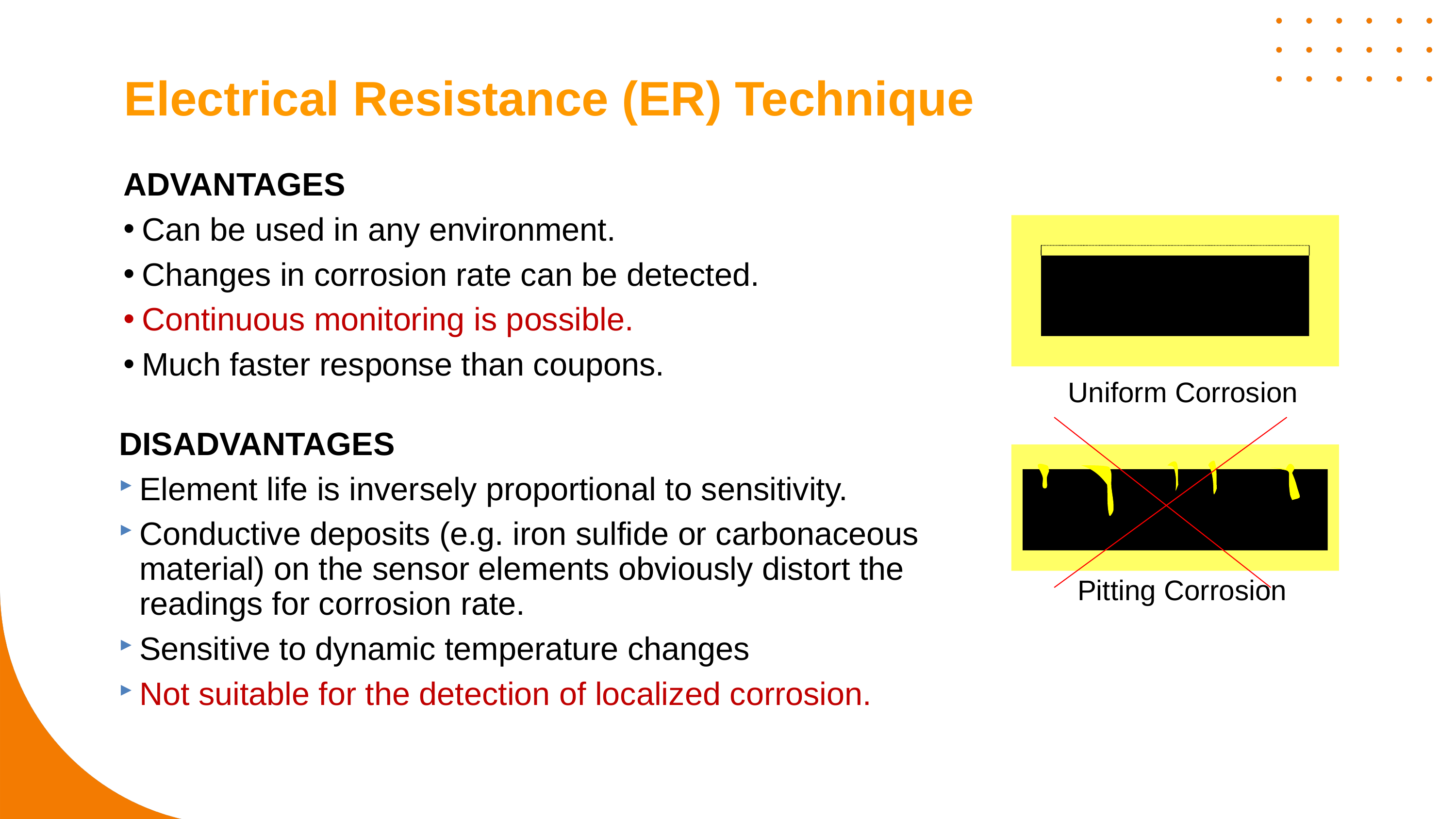

Electrical Resistance (ER) Technique
ADVANTAGES
Can be used in any environment.
Changes in corrosion rate can be detected.
Continuous monitoring is possible.
Much faster response than coupons.

Uniform Corrosion

DISADVANTAGES
Element life is inversely proportional to sensitivity.
Conductive deposits (e.g. iron sulfide or carbonaceous material) on the sensor elements obviously distort the readings for corrosion rate.
Sensitive to dynamic temperature changes
Not suitable for the detection of localized corrosion.

Pitting Corrosion